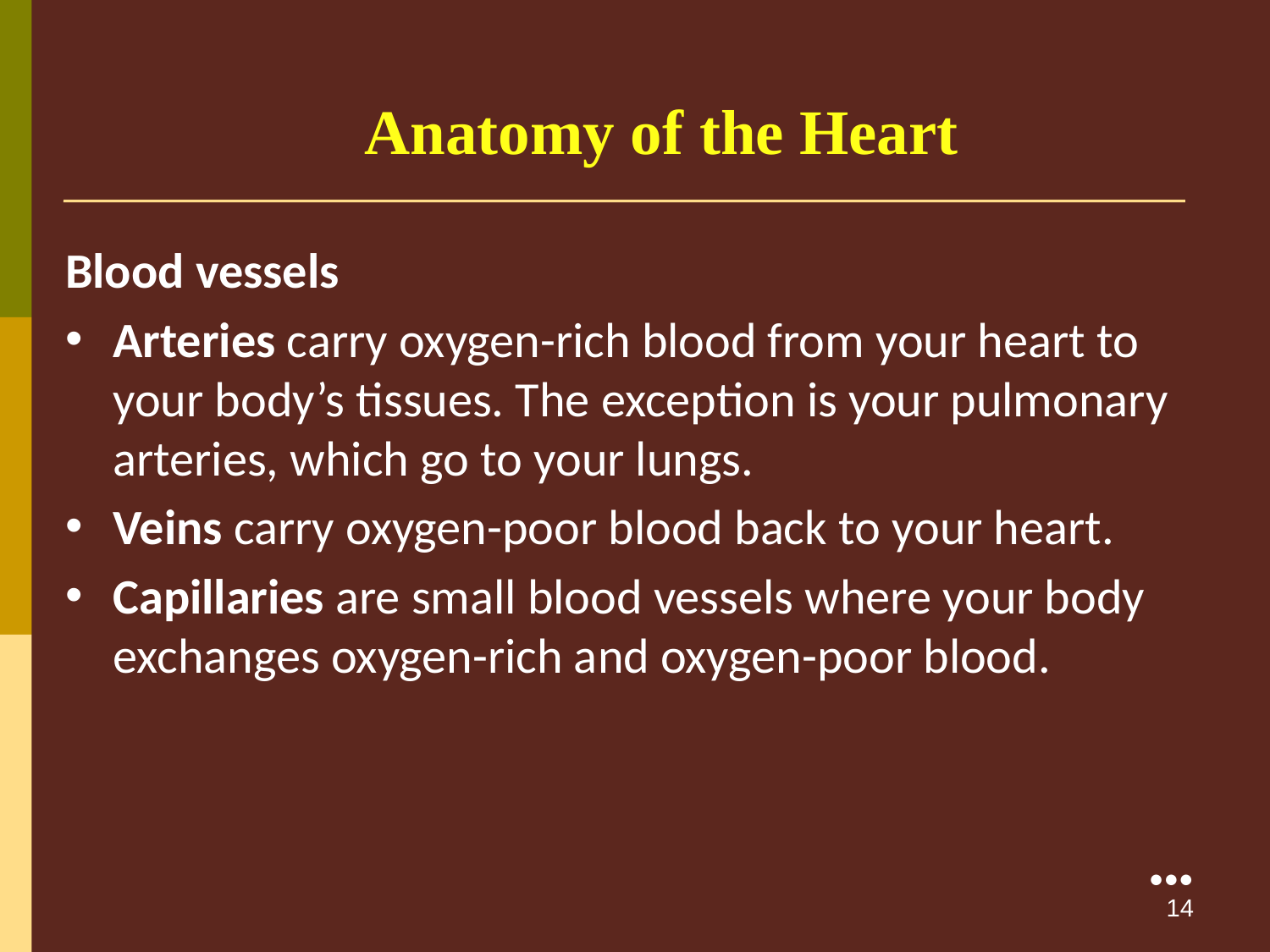

Anatomy of the Heart
Blood vessels
Arteries carry oxygen-rich blood from your heart to your body’s tissues. The exception is your pulmonary arteries, which go to your lungs.
Veins carry oxygen-poor blood back to your heart.
Capillaries are small blood vessels where your body exchanges oxygen-rich and oxygen-poor blood.
●●●
14